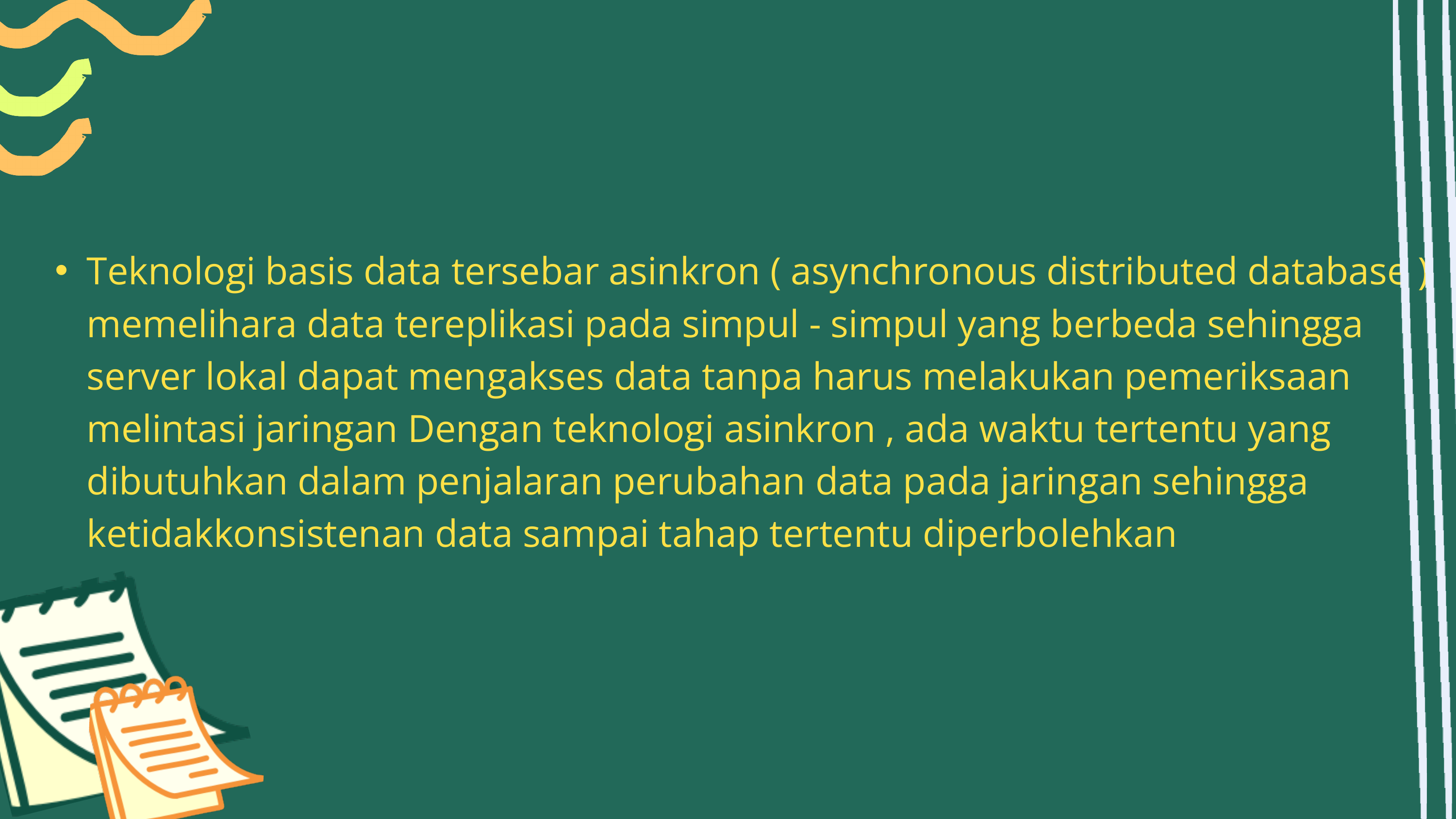

Teknologi basis data tersebar asinkron ( asynchronous distributed database ) memelihara data tereplikasi pada simpul - simpul yang berbeda sehingga server lokal dapat mengakses data tanpa harus melakukan pemeriksaan melintasi jaringan Dengan teknologi asinkron , ada waktu tertentu yang dibutuhkan dalam penjalaran perubahan data pada jaringan sehingga ketidakkonsistenan data sampai tahap tertentu diperbolehkan